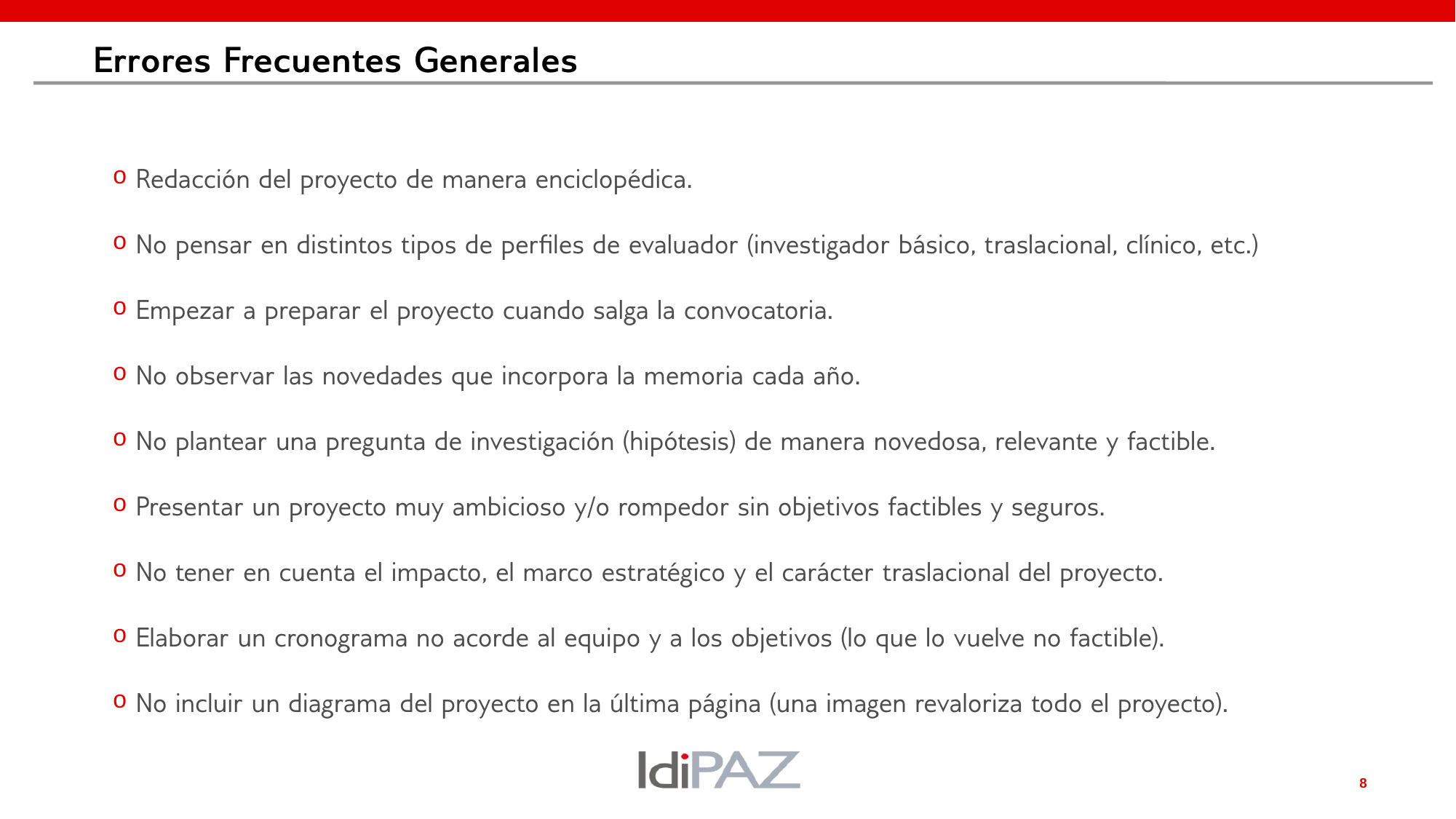

# Errores Frecuentes Generales
Redacción del proyecto de manera enciclopédica.
No pensar en distintos tipos de perfiles de evaluador (investigador básico, traslacional, clínico, etc.)
Empezar a preparar el proyecto cuando salga la convocatoria.
No observar las novedades que incorpora la memoria cada año.
No plantear una pregunta de investigación (hipótesis) de manera novedosa, relevante y factible.
Presentar un proyecto muy ambicioso y/o rompedor sin objetivos factibles y seguros.
No tener en cuenta el impacto, el marco estratégico y el carácter traslacional del proyecto.
Elaborar un cronograma no acorde al equipo y a los objetivos (lo que lo vuelve no factible).
No incluir un diagrama del proyecto en la última página (una imagen revaloriza todo el proyecto).